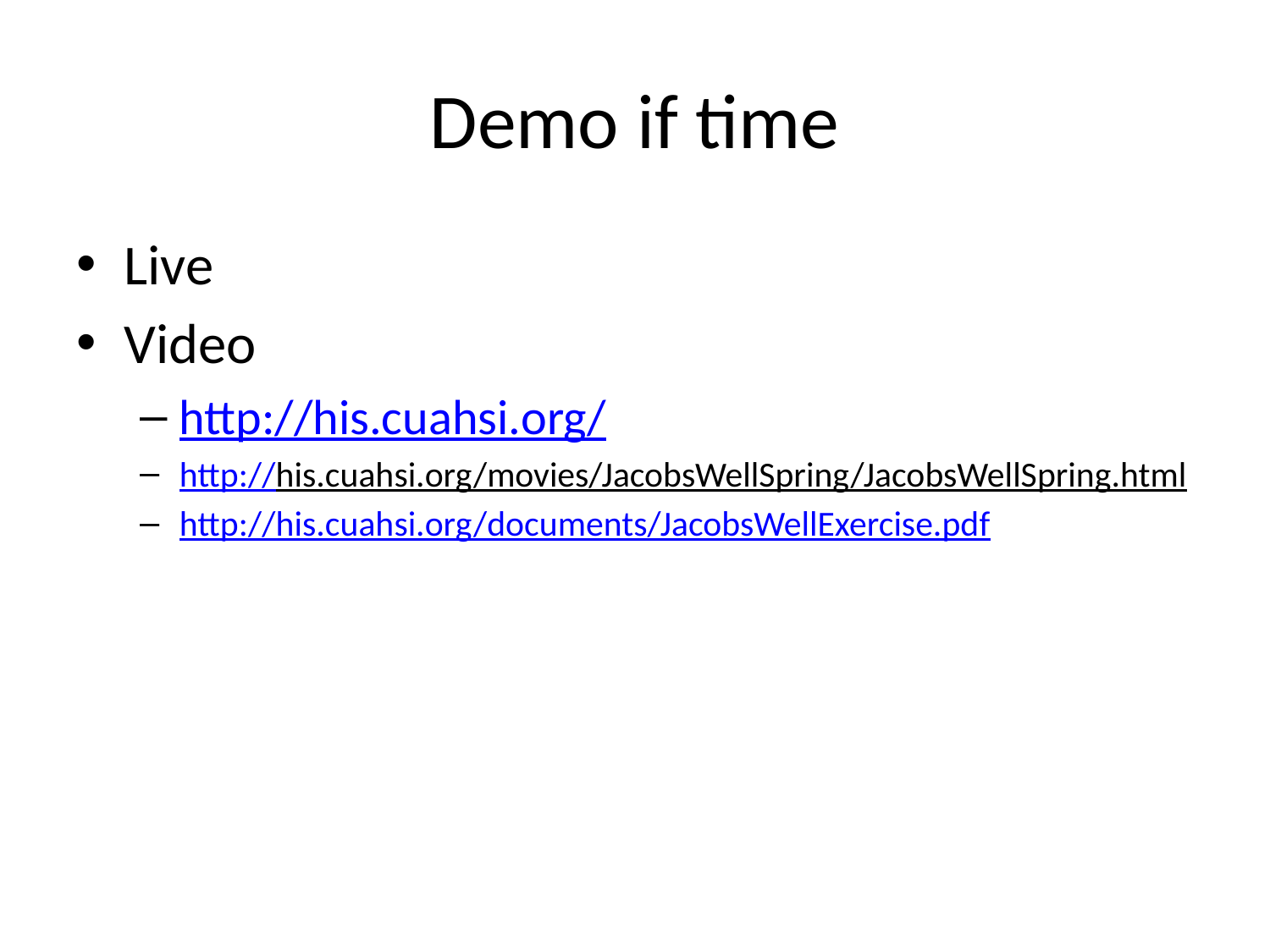

# Demo if time
Live
Video
http://his.cuahsi.org/
http://his.cuahsi.org/movies/JacobsWellSpring/JacobsWellSpring.html
http://his.cuahsi.org/documents/JacobsWellExercise.pdf